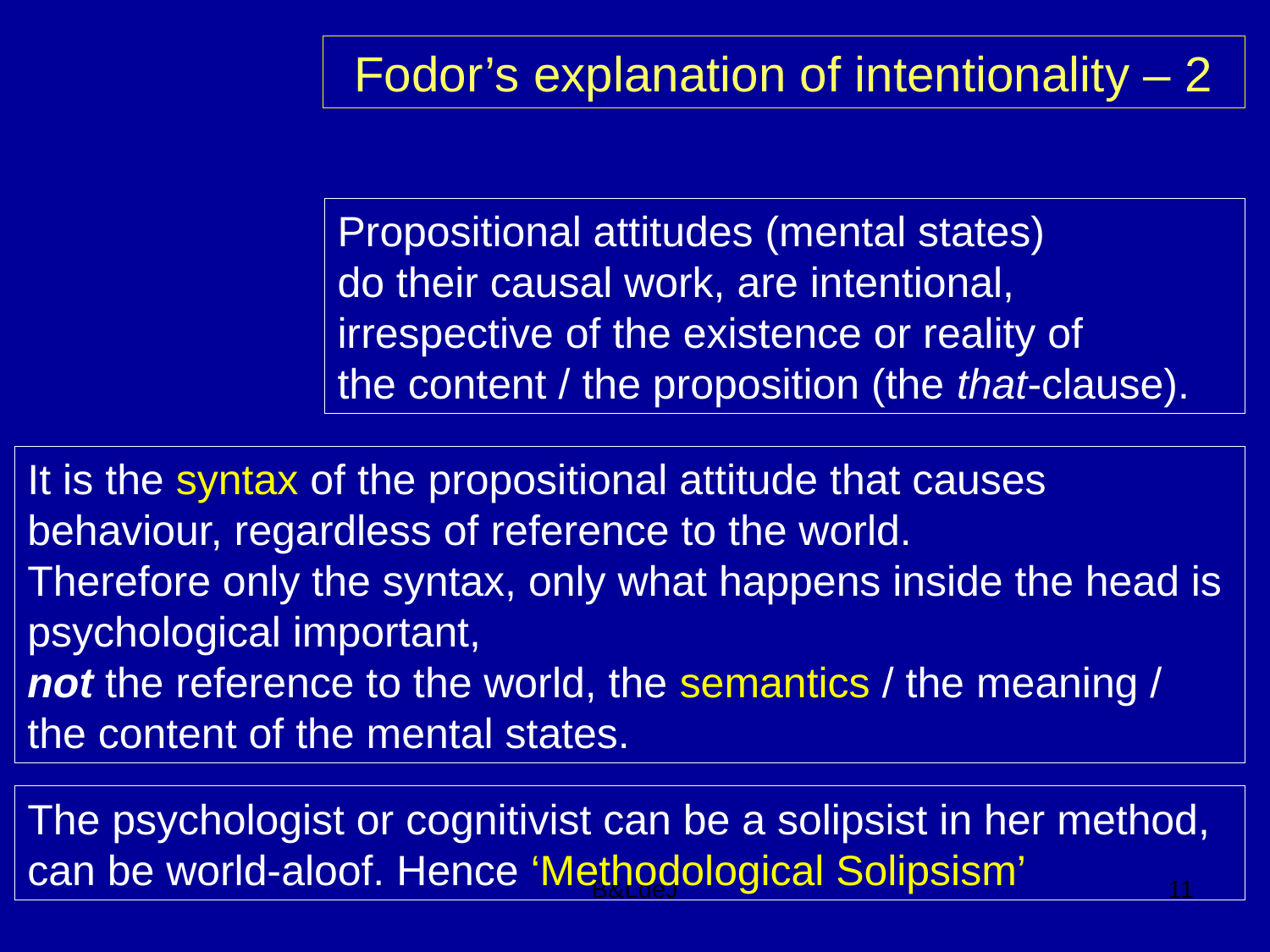

Fodor’s explanation of intentionality – 2
Propositional attitudes (mental states)
do their causal work, are intentional, irrespective of the existence or reality of
the content / the proposition (the that-clause).
It is the syntax of the propositional attitude that causes behaviour, regardless of reference to the world.
Therefore only the syntax, only what happens inside the head is psychological important,
not the reference to the world, the semantics / the meaning / the content of the mental states.
The psychologist or cognitivist can be a solipsist in her method, can be world-aloof. Hence ‘Methodological Solipsism’
B&LdeJ
11